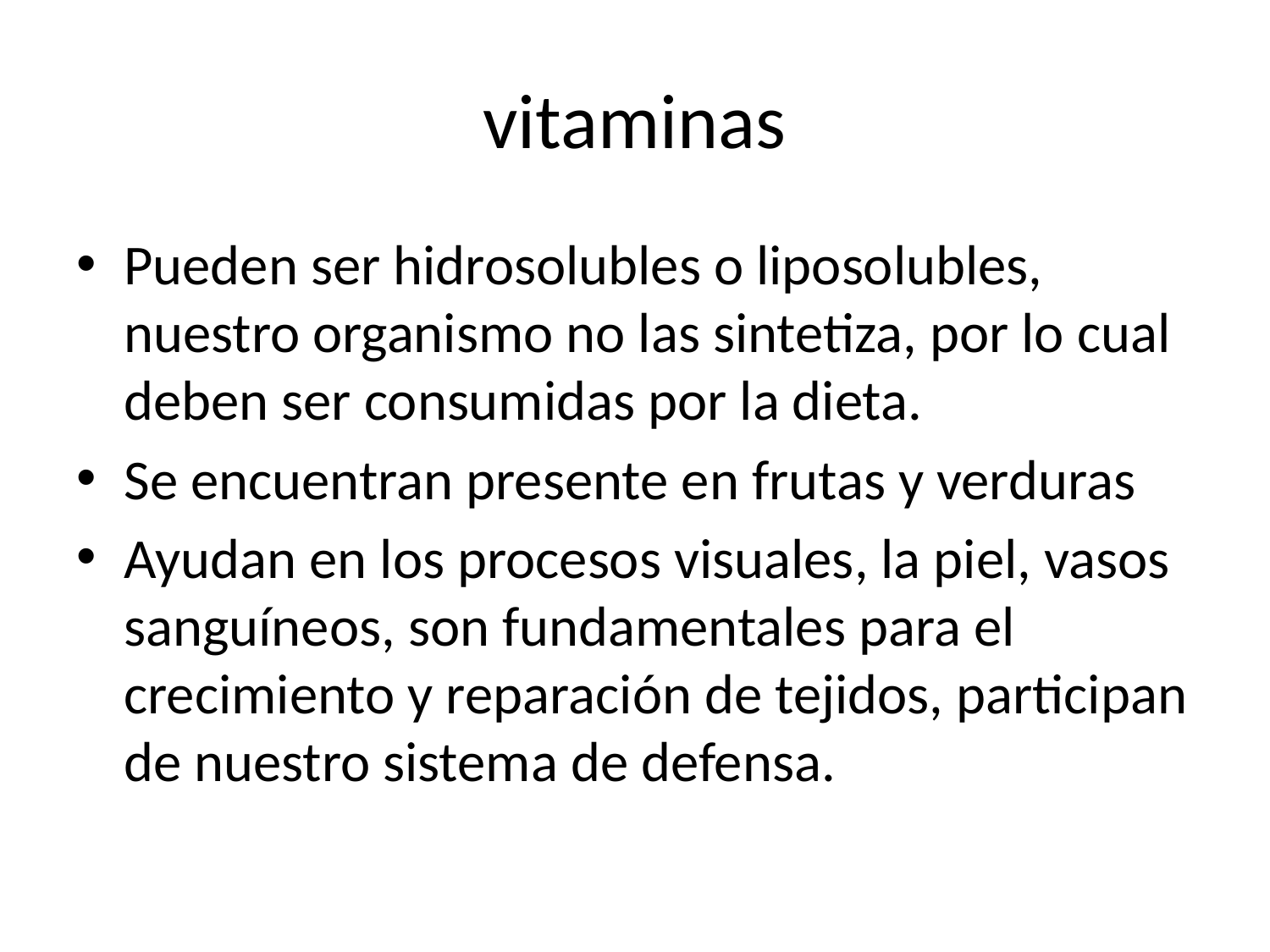

# vitaminas
Pueden ser hidrosolubles o liposolubles, nuestro organismo no las sintetiza, por lo cual deben ser consumidas por la dieta.
Se encuentran presente en frutas y verduras
Ayudan en los procesos visuales, la piel, vasos sanguíneos, son fundamentales para el crecimiento y reparación de tejidos, participan de nuestro sistema de defensa.